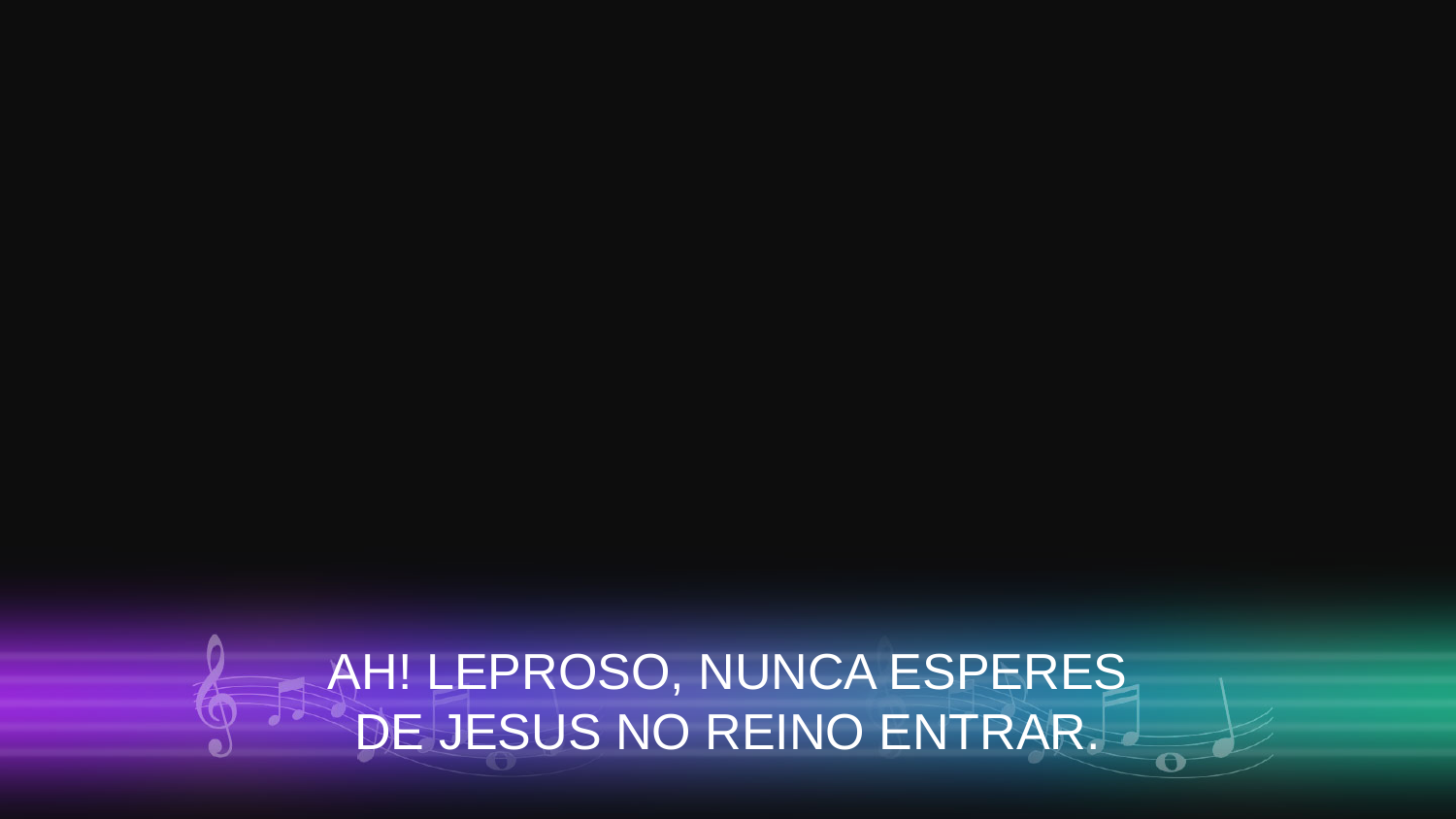

AH! LEPROSO, NUNCA ESPERES
DE JESUS NO REINO ENTRAR.